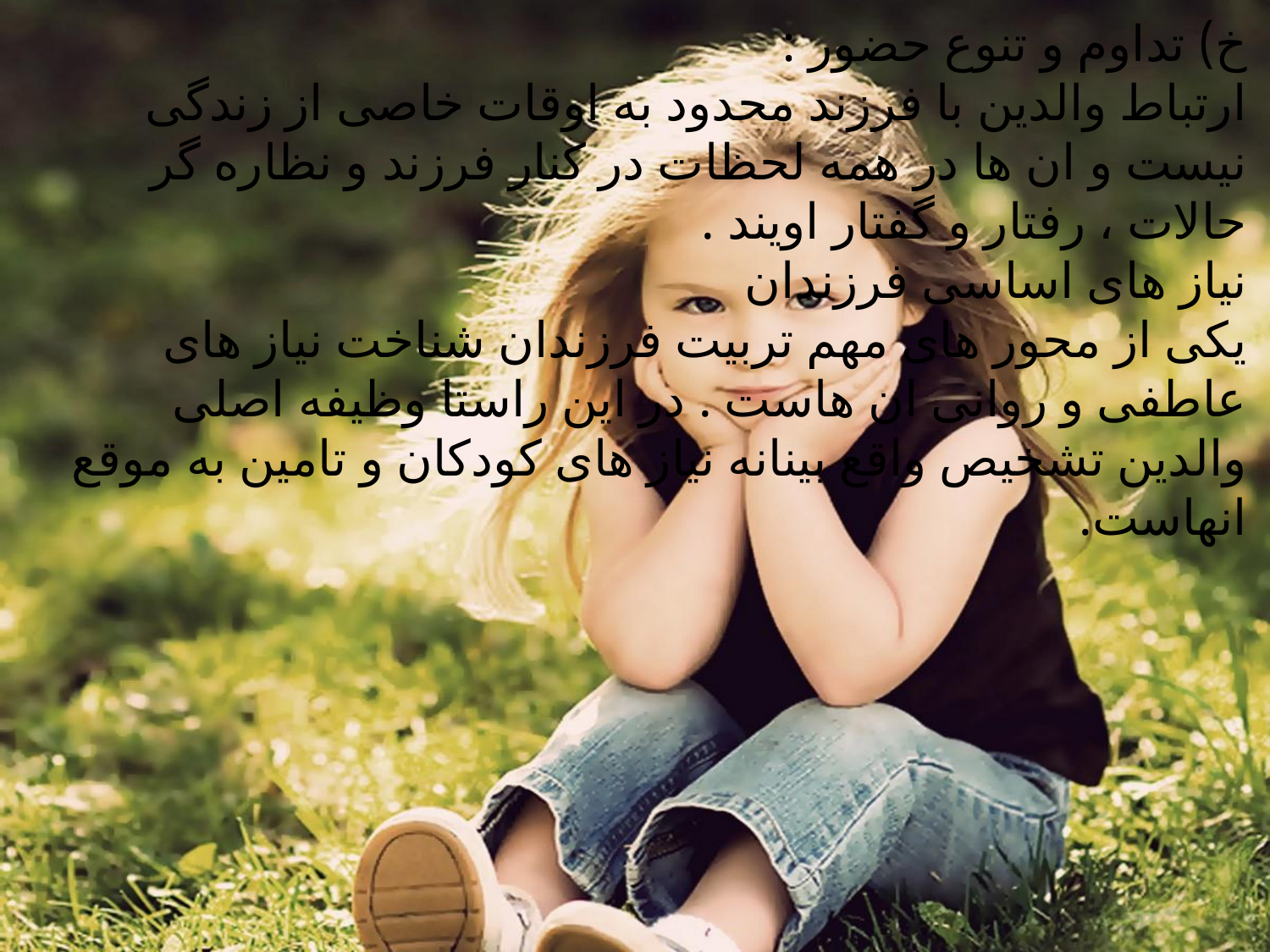

خ) تداوم و تنوع حضور :
ارتباط والدین با فرزند محدود به اوقات خاصی از زندگی نیست و ان ها در همه لحظات در کنار فرزند و نظاره گر حالات ، رفتار و گفتار اویند .
نیاز های اساسی فرزندان
یکی از محور های مهم تربیت فرزندان شناخت نیاز های عاطفی و روانی ان هاست . در این راستا وظیفه اصلی والدین تشخیص واقع بینانه نیاز های کودکان و تامین به موقع انهاست.